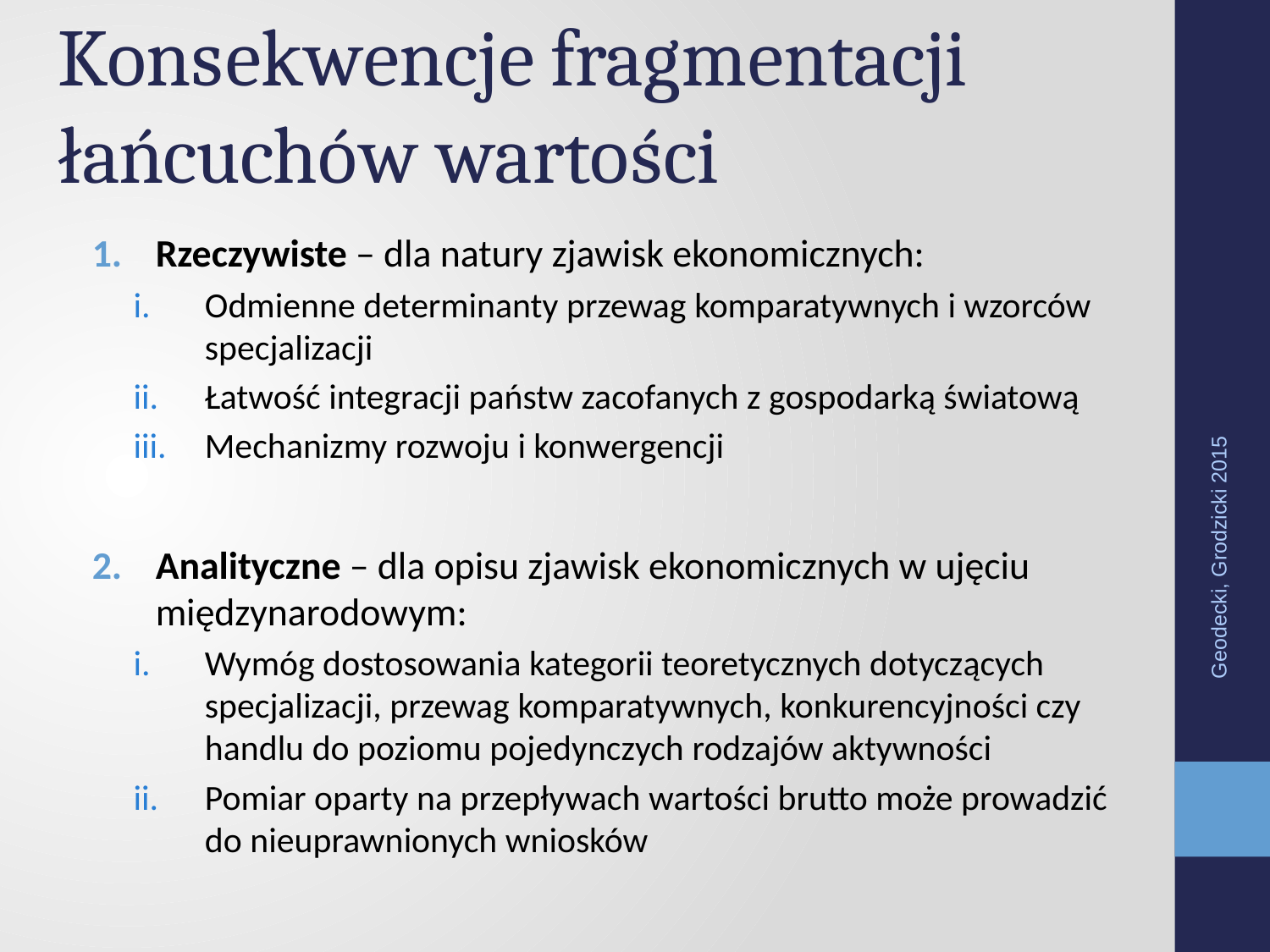

# Konsekwencje fragmentacji łańcuchów wartości
Rzeczywiste – dla natury zjawisk ekonomicznych:
Odmienne determinanty przewag komparatywnych i wzorców specjalizacji
Łatwość integracji państw zacofanych z gospodarką światową
Mechanizmy rozwoju i konwergencji

Analityczne – dla opisu zjawisk ekonomicznych w ujęciu międzynarodowym:
Wymóg dostosowania kategorii teoretycznych dotyczących specjalizacji, przewag komparatywnych, konkurencyjności czy handlu do poziomu pojedynczych rodzajów aktywności
Pomiar oparty na przepływach wartości brutto może prowadzić do nieuprawnionych wniosków

Geodecki, Grodzicki 2015